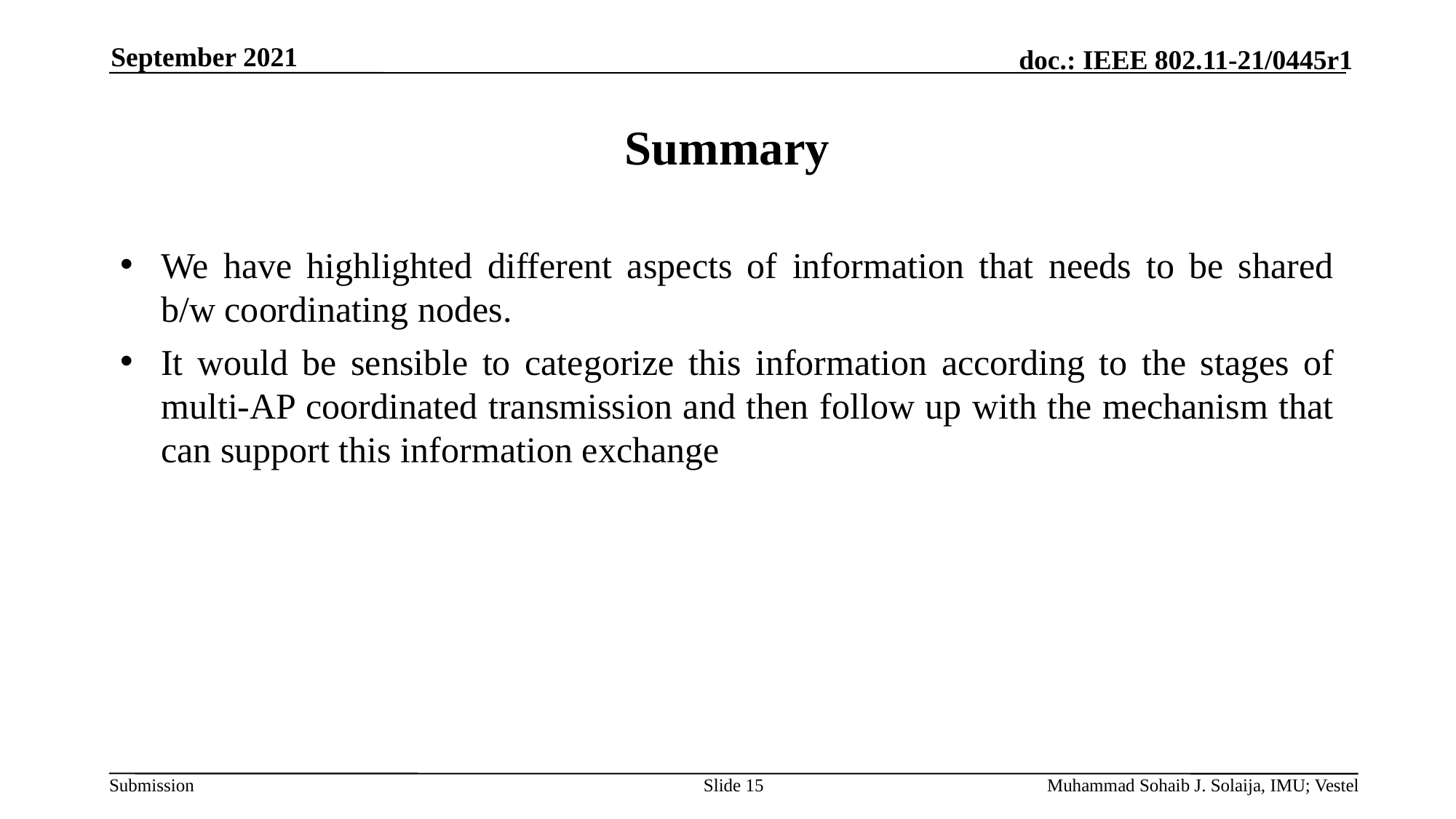

September 2021
# Summary
We have highlighted different aspects of information that needs to be shared b/w coordinating nodes.
It would be sensible to categorize this information according to the stages of multi-AP coordinated transmission and then follow up with the mechanism that can support this information exchange

Slide 15
Muhammad Sohaib J. Solaija, IMU; Vestel